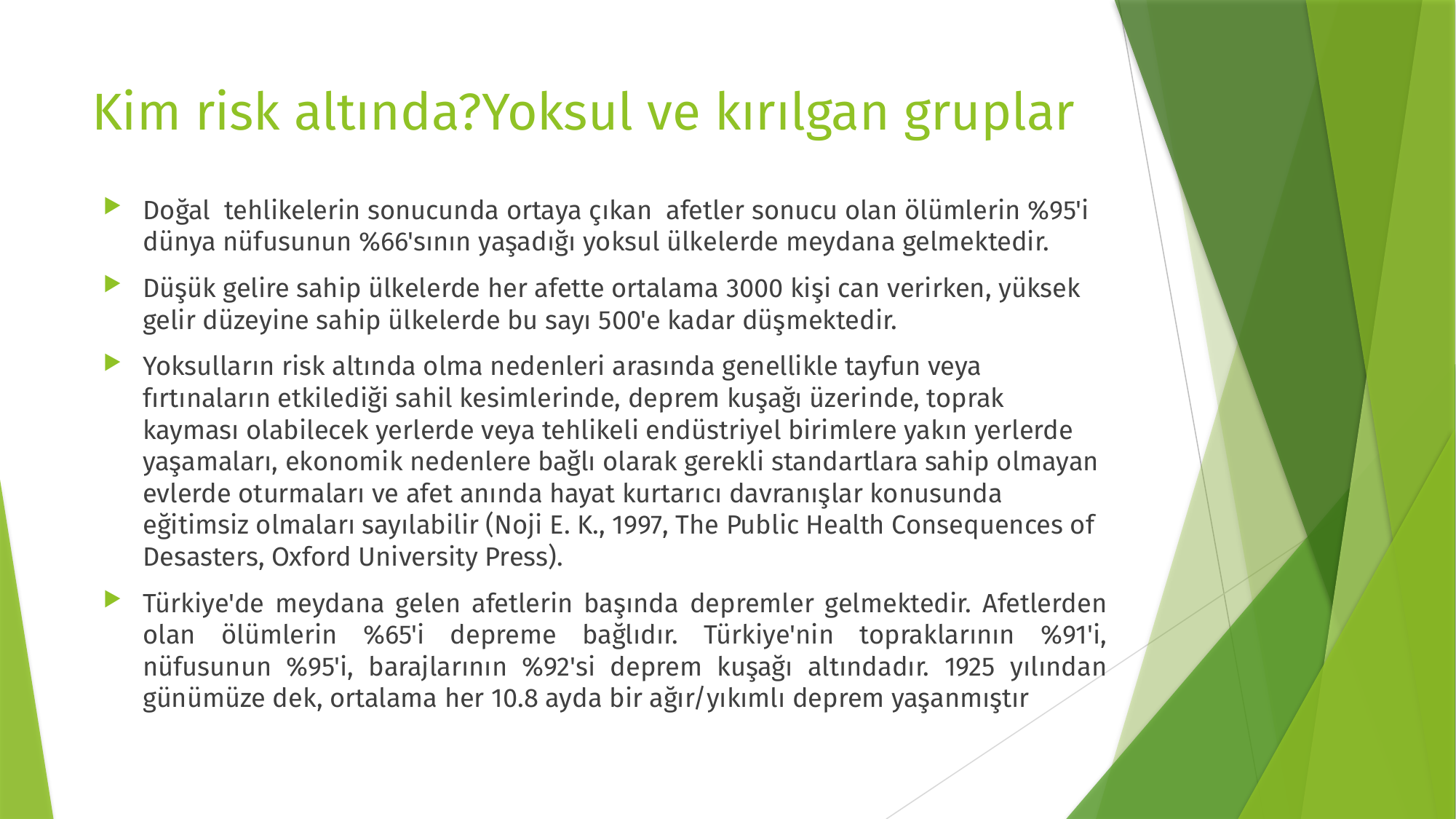

# Kim risk altında?Yoksul ve kırılgan gruplar
Doğal  tehlikelerin sonucunda ortaya çıkan  afetler sonucu olan ölümlerin %95'i dünya nüfusunun %66'sının yaşadığı yoksul ülkelerde meydana gelmektedir.
Düşük gelire sahip ülkelerde her afette ortalama 3000 kişi can verirken, yüksek gelir düzeyine sahip ülkelerde bu sayı 500'e kadar düşmektedir.
Yoksulların risk altında olma nedenleri arasında genellikle tayfun veya fırtınaların etkilediği sahil kesimlerinde, deprem kuşağı üzerinde, toprak kayması olabilecek yerlerde veya tehlikeli endüstriyel birimlere yakın yerlerde yaşamaları, ekonomik nedenlere bağlı olarak gerekli standartlara sahip olmayan evlerde oturmaları ve afet anında hayat kurtarıcı davranışlar konusunda eğitimsiz olmaları sayılabilir (Noji E. K., 1997, The Public Health Consequences of Desasters, Oxford University Press).
Türkiye'de meydana gelen afetlerin başında depremler gelmektedir. Afetlerden olan ölümlerin %65'i depreme bağlıdır. Türkiye'nin topraklarının %91'i, nüfusunun %95'i, barajlarının %92'si deprem kuşağı altındadır. 1925 yılından günümüze dek, ortalama her 10.8 ayda bir ağır/yıkımlı deprem yaşanmıştır